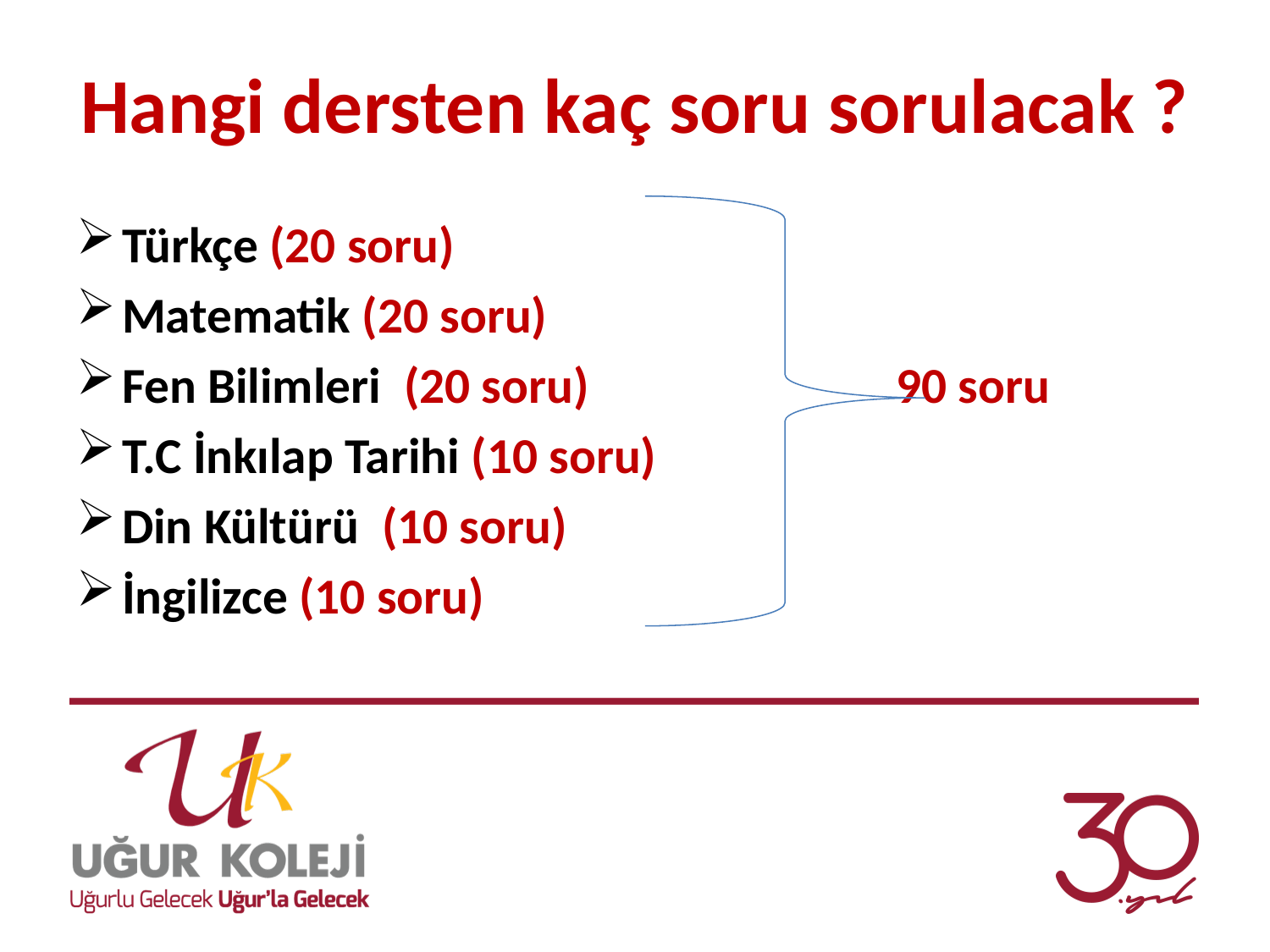

# Hangi dersten kaç soru sorulacak ?

Türkçe (20 soru)
Matematik (20 soru)
Fen Bilimleri  (20 soru)                           90 soru
T.C İnkılap Tarihi (10 soru)
Din Kültürü  (10 soru)
İngilizce (10 soru)